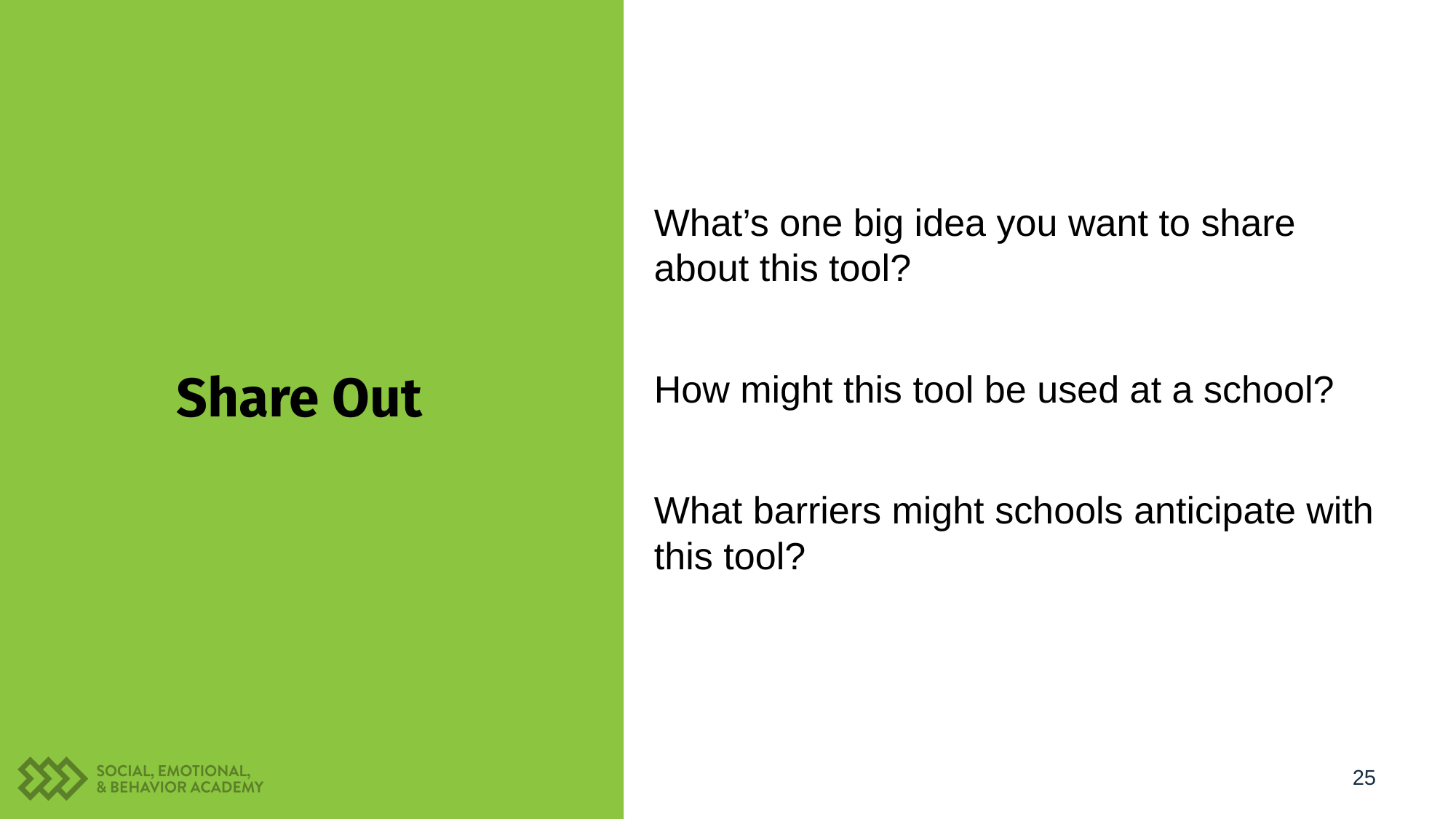

What’s one big idea you want to share about this tool?

How might this tool be used at a school?

What barriers might schools anticipate with this tool?
# Share Out
25